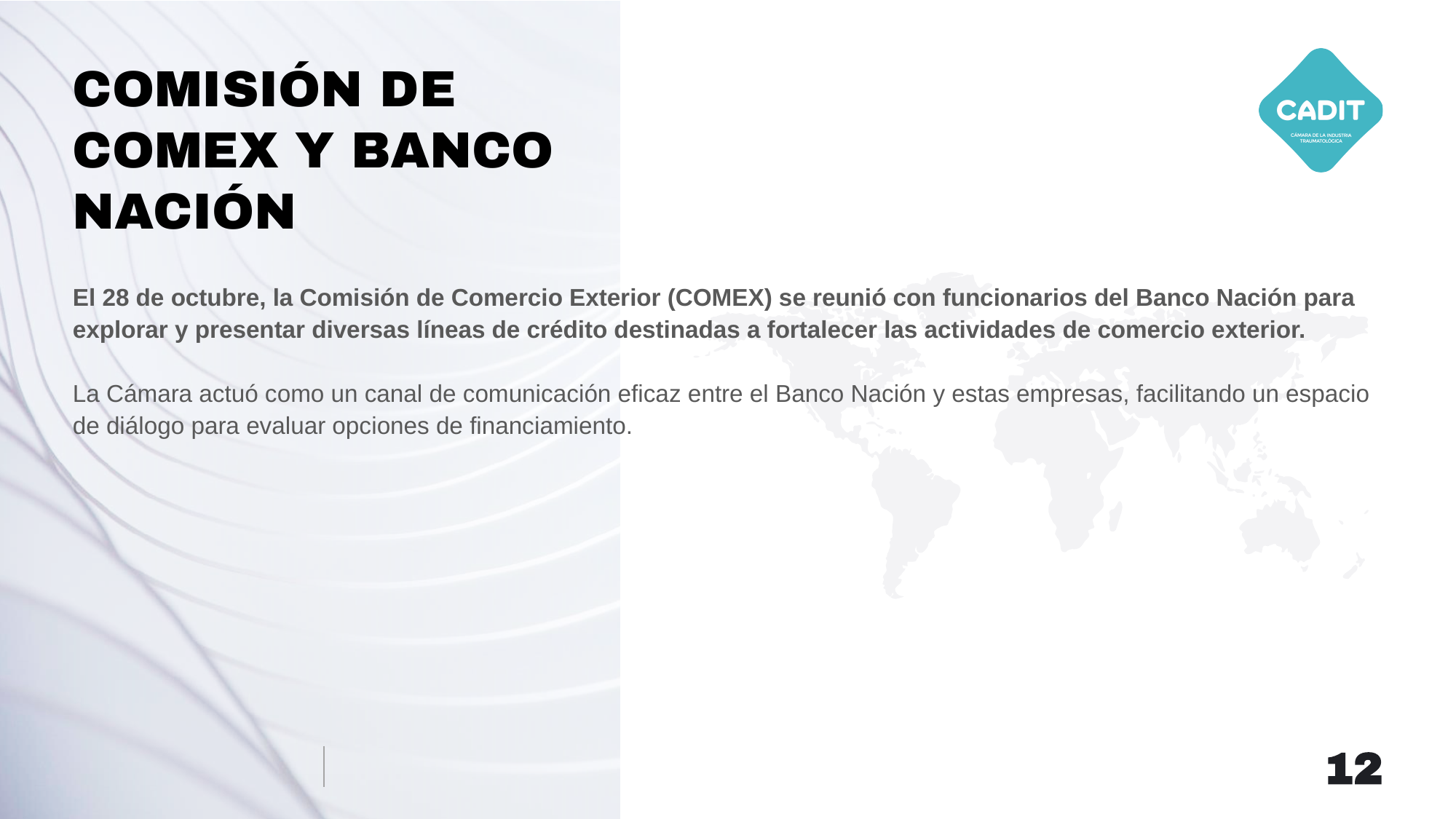

# COMISIÓN DE COMEX Y BANCO NACIÓN

El 28 de octubre, la Comisión de Comercio Exterior (COMEX) se reunió con funcionarios del Banco Nación para explorar y presentar diversas líneas de crédito destinadas a fortalecer las actividades de comercio exterior.

La Cámara actuó como un canal de comunicación eficaz entre el Banco Nación y estas empresas, facilitando un espacio de diálogo para evaluar opciones de financiamiento.

12